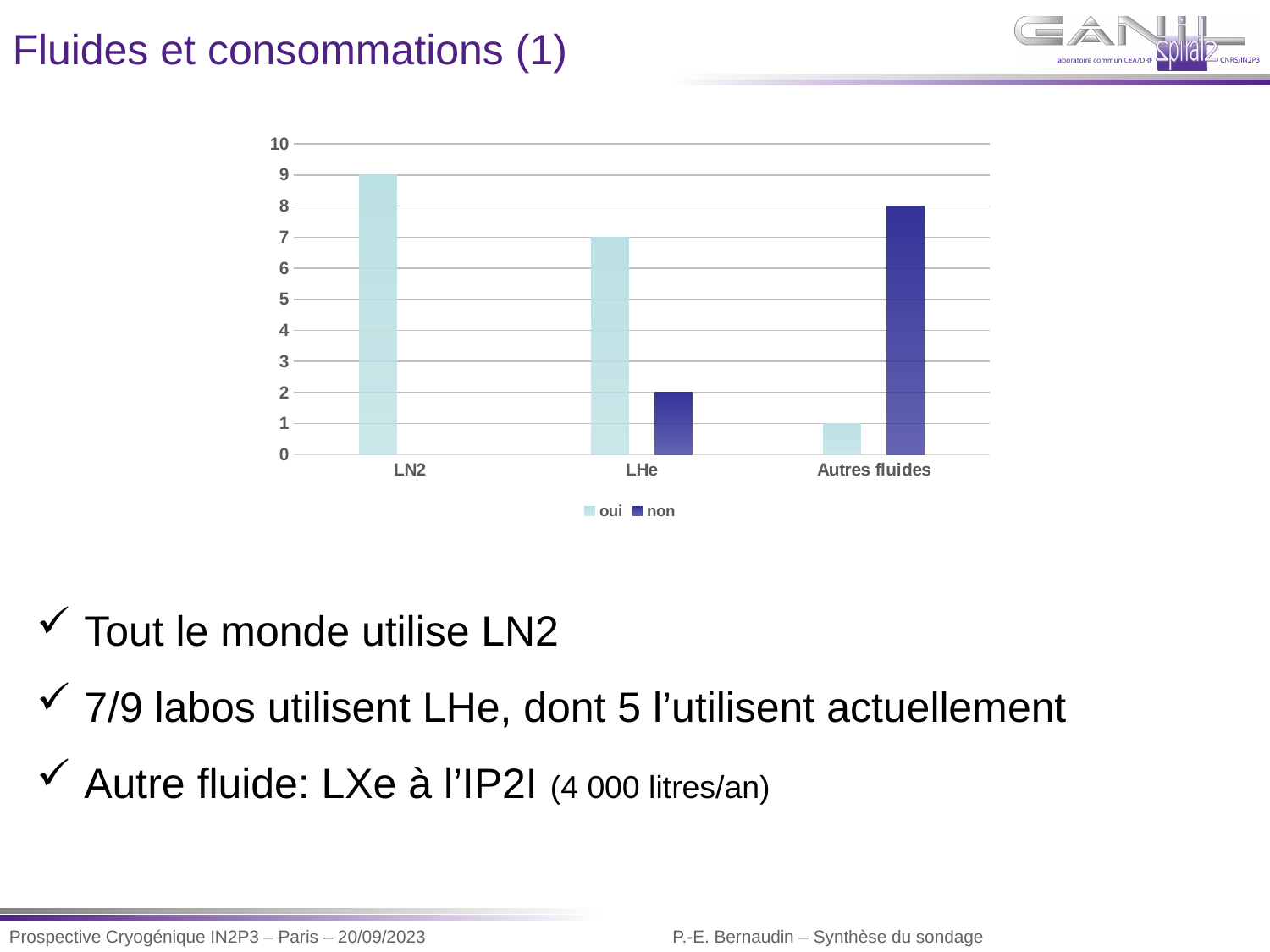

Fluides et consommations (1)

### Chart

| Category | oui | non |
|---|---|---|
| LN2 | 9.0 | 0.0 |
| LHe | 7.0 | 2.0 |
| Autres fluides | 1.0 | 8.0 |
Tout le monde utilise LN2
7/9 labos utilisent LHe, dont 5 l’utilisent actuellement
Autre fluide: LXe à l’IP2I (4 000 litres/an)